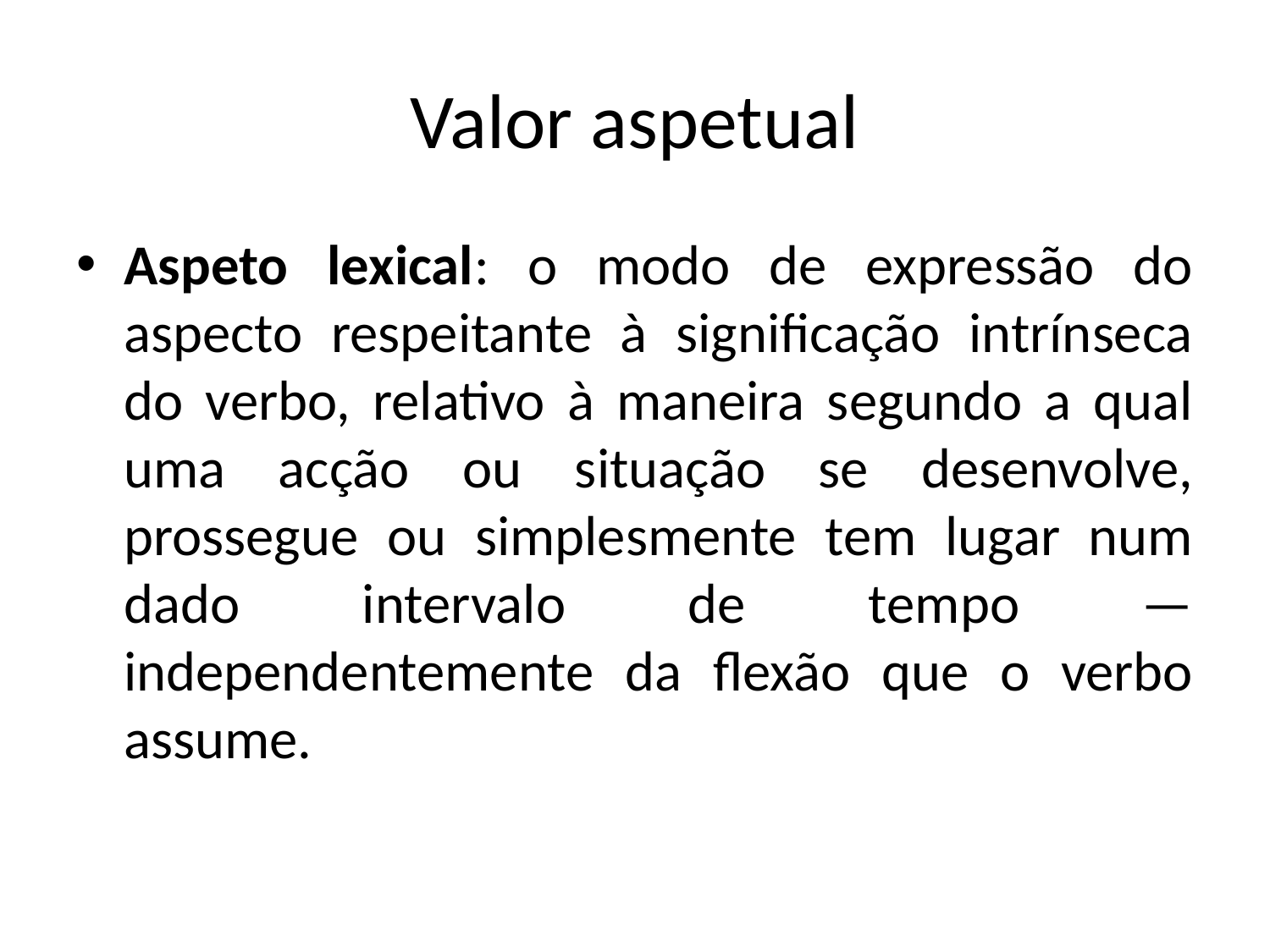

# Valor aspetual
Aspeto lexical: o modo de expressão do aspecto respeitante à significação intrínseca do verbo, relativo à maneira segundo a qual uma acção ou situação se desenvolve, prossegue ou simplesmente tem lugar num dado intervalo de tempo — independentemente da flexão que o verbo assume.